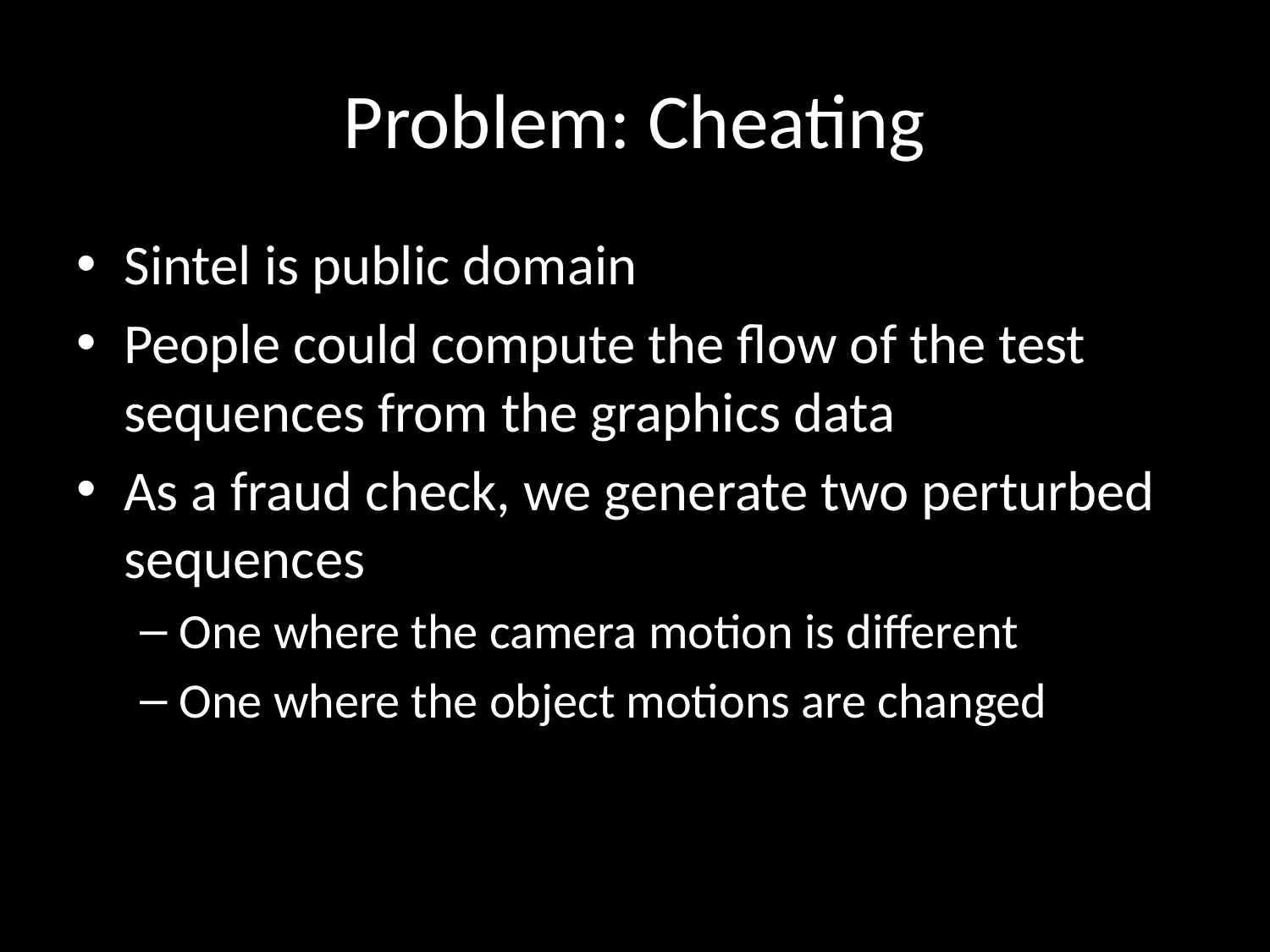

# Problem: Cheating
Sintel is public domain
People could compute the flow of the test sequences from the graphics data
As a fraud check, we generate two perturbed sequences
One where the camera motion is different
One where the object motions are changed